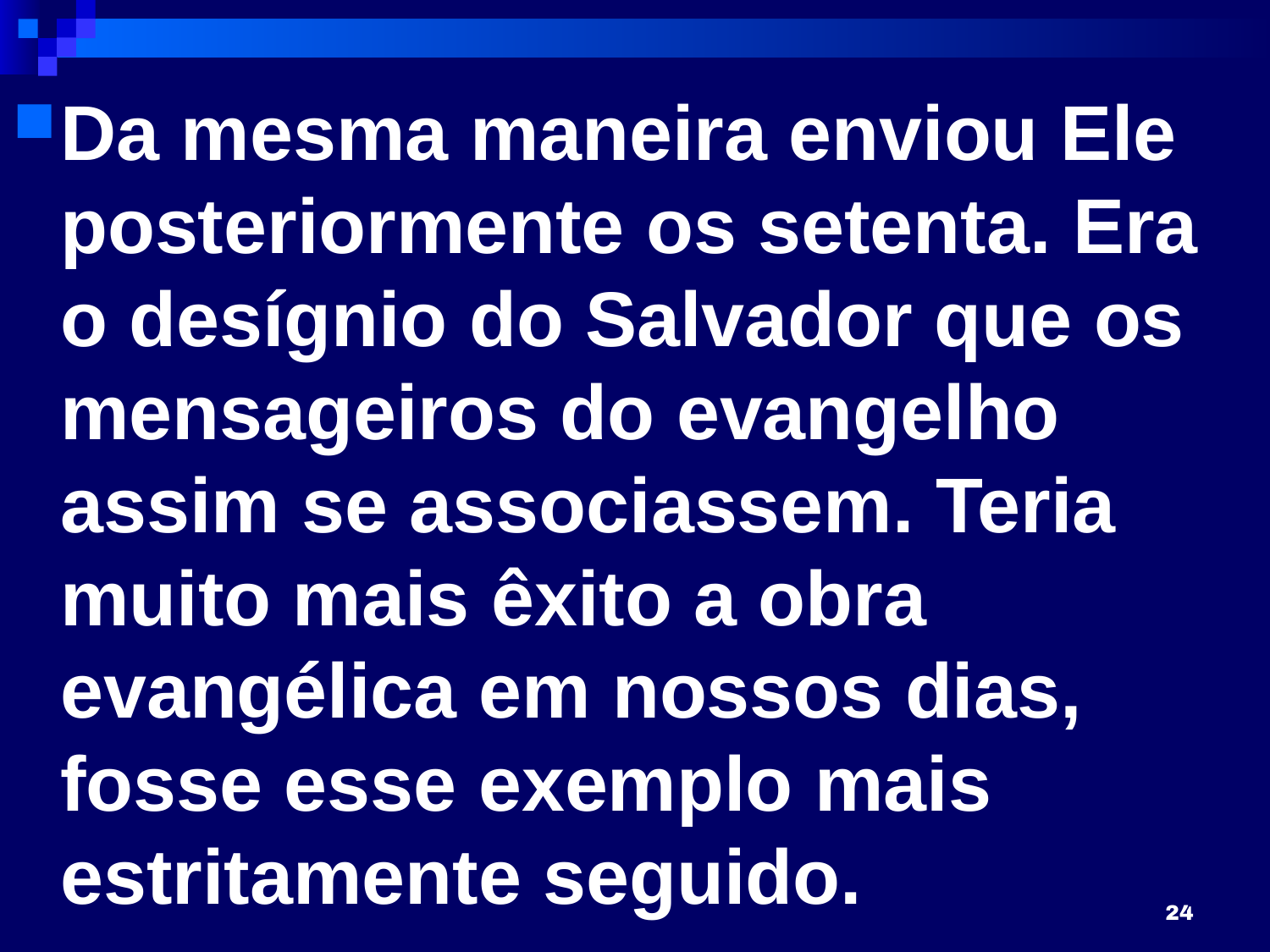

Da mesma maneira enviou Ele posteriormente os setenta. Era o desígnio do Salvador que os mensageiros do evangelho assim se associassem. Teria muito mais êxito a obra evangélica em nossos dias, fosse esse exemplo mais estritamente seguido.
24